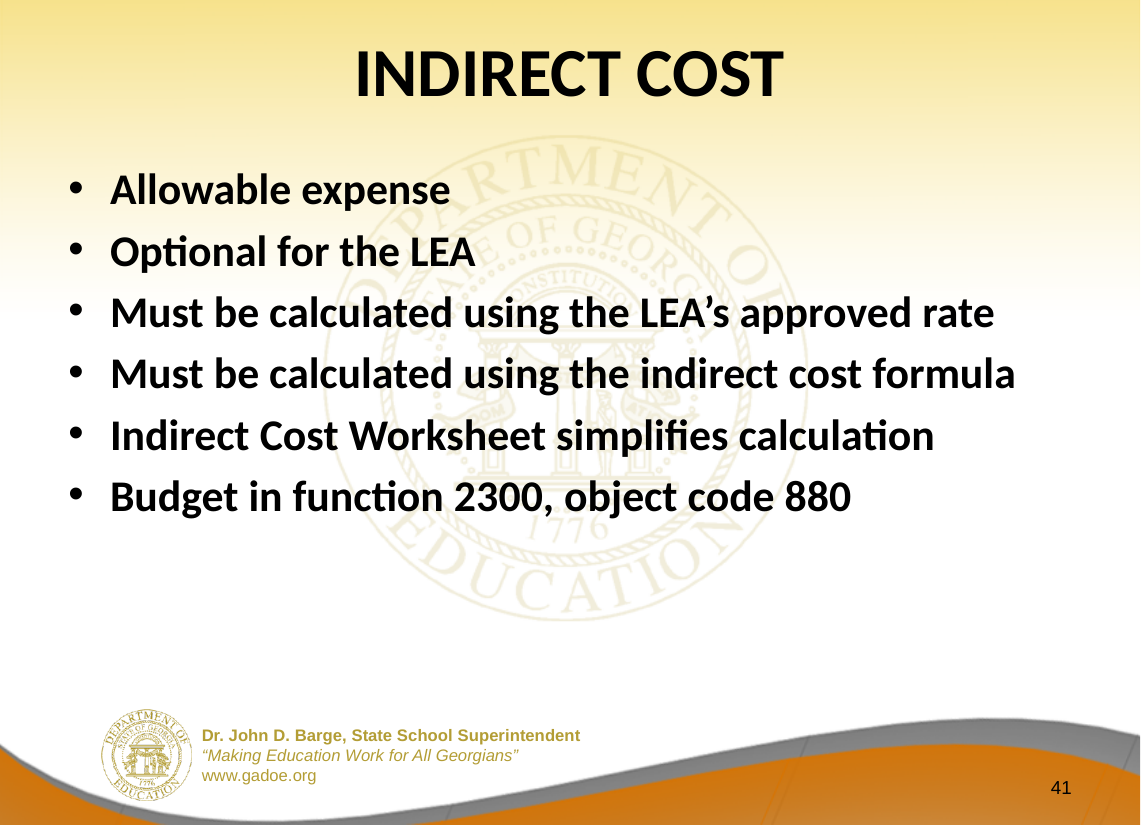

# INDIRECT COST
Allowable expense
Optional for the LEA
Must be calculated using the LEA’s approved rate
Must be calculated using the indirect cost formula
Indirect Cost Worksheet simplifies calculation
Budget in function 2300, object code 880
41